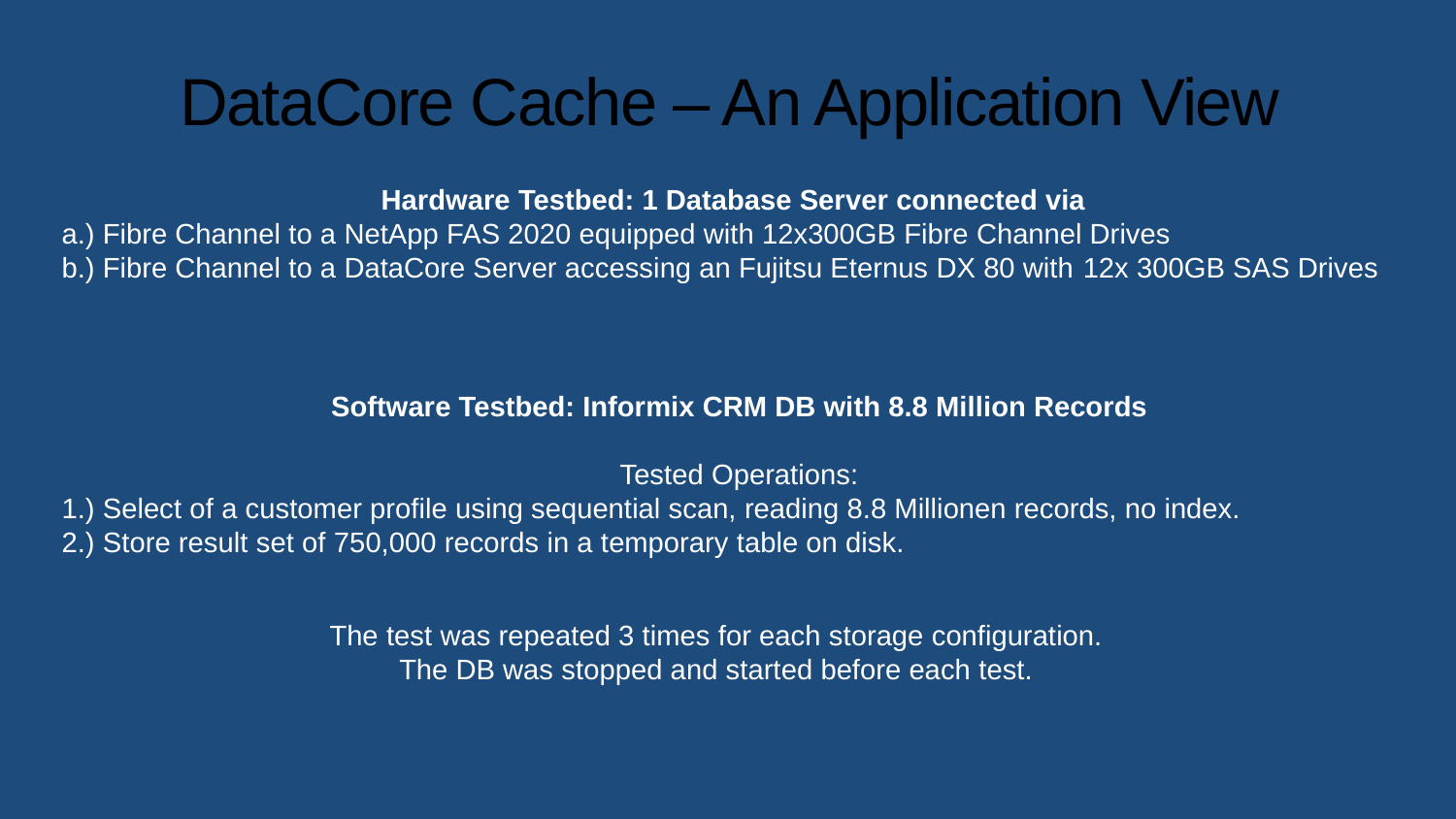

# DataCore Cache – An Application View
Hardware Testbed: 1 Database Server connected via
a.) Fibre Channel to a NetApp FAS 2020 equipped with 12x300GB Fibre Channel Drives
b.) Fibre Channel to a DataCore Server accessing an Fujitsu Eternus DX 80 with 12x 300GB SAS Drives
Software Testbed: Informix CRM DB with 8.8 Million Records

Tested Operations:
1.) Select of a customer profile using sequential scan, reading 8.8 Millionen records, no index.
2.) Store result set of 750,000 records in a temporary table on disk.
The test was repeated 3 times for each storage configuration.
The DB was stopped and started before each test.